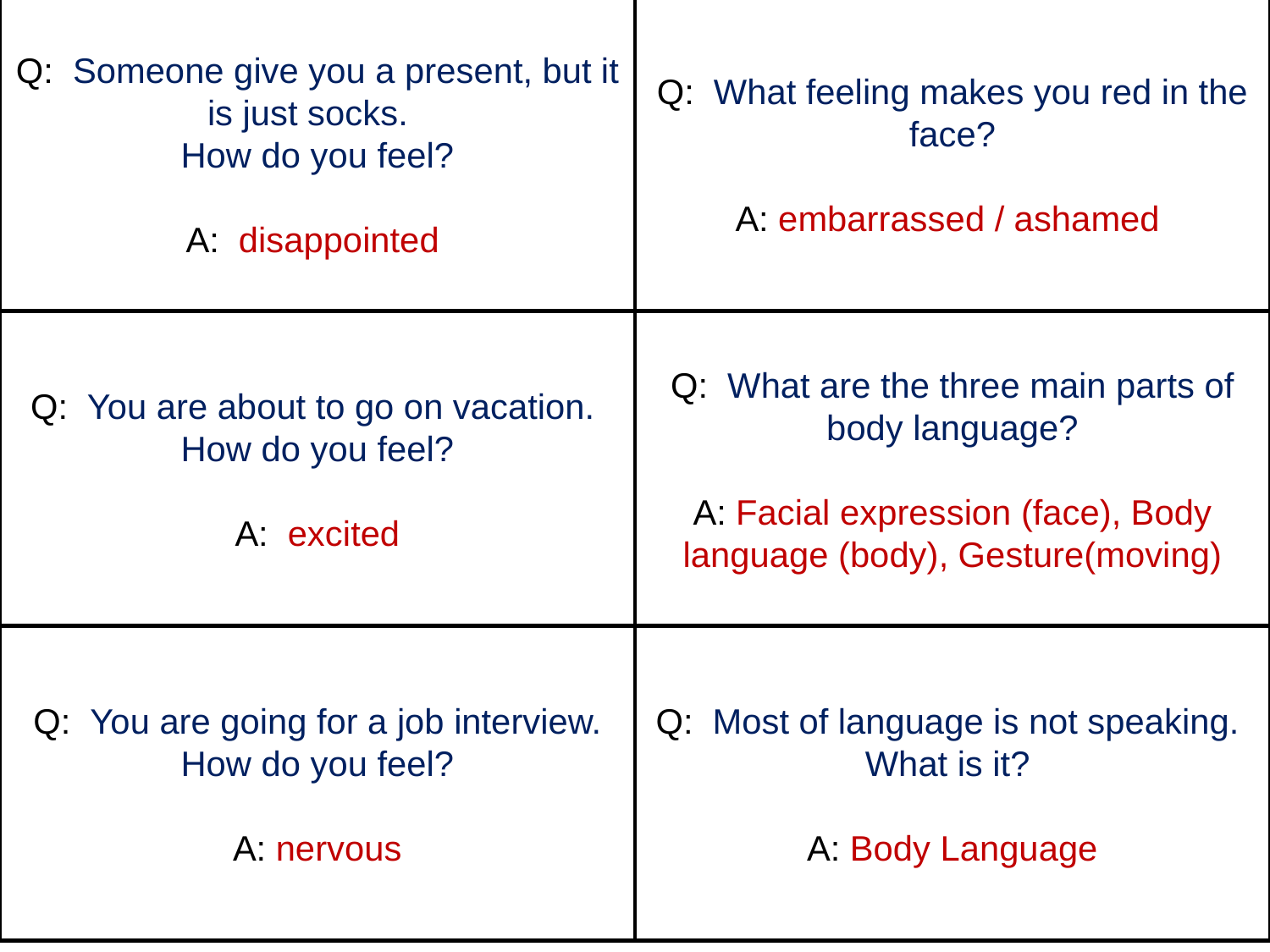

# Q:  Someone give you a present, but it is just socks. How do you feel? A:  disappointed
Q:  What feeling makes you red in the face?

A: embarrassed / ashamed
Q:  You are about to go on vacation.
How do you feel?

A:  excited
Q:  What are the three main parts of body language?
A: Facial expression (face), Body language (body), Gesture(moving)
Q:  You are going for a job interview.
How do you feel?

A: nervous
Q:  Most of language is not speaking.  What is it?

A: Body Language